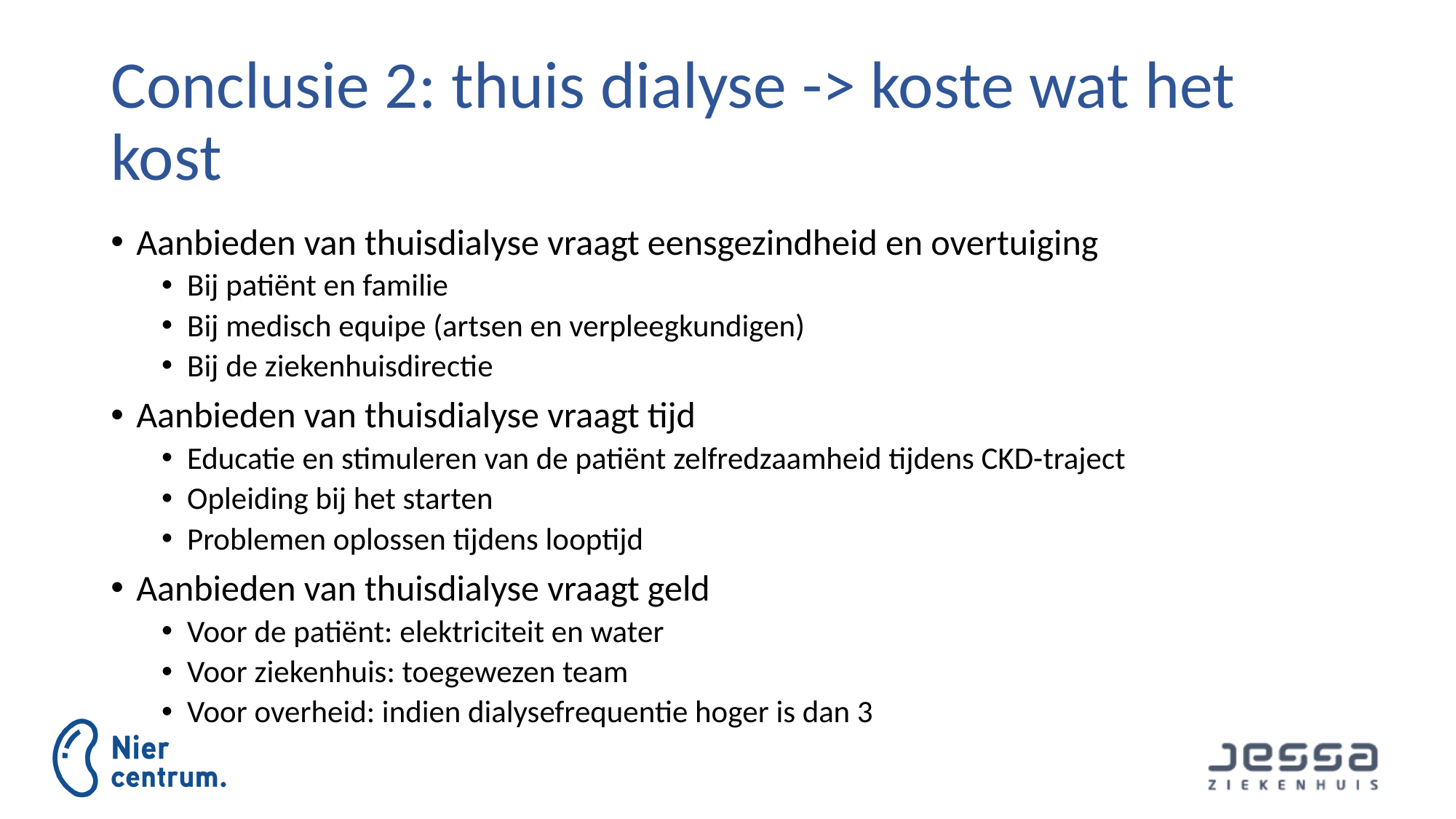

# Conclusie 2: thuis dialyse -> koste wat het kost
Aanbieden van thuisdialyse vraagt eensgezindheid en overtuiging
Bij patiënt en familie
Bij medisch equipe (artsen en verpleegkundigen)
Bij de ziekenhuisdirectie
Aanbieden van thuisdialyse vraagt tijd
Educatie en stimuleren van de patiënt zelfredzaamheid tijdens CKD-traject
Opleiding bij het starten
Problemen oplossen tijdens looptijd
Aanbieden van thuisdialyse vraagt geld
Voor de patiënt: elektriciteit en water
Voor ziekenhuis: toegewezen team
Voor overheid: indien dialysefrequentie hoger is dan 3